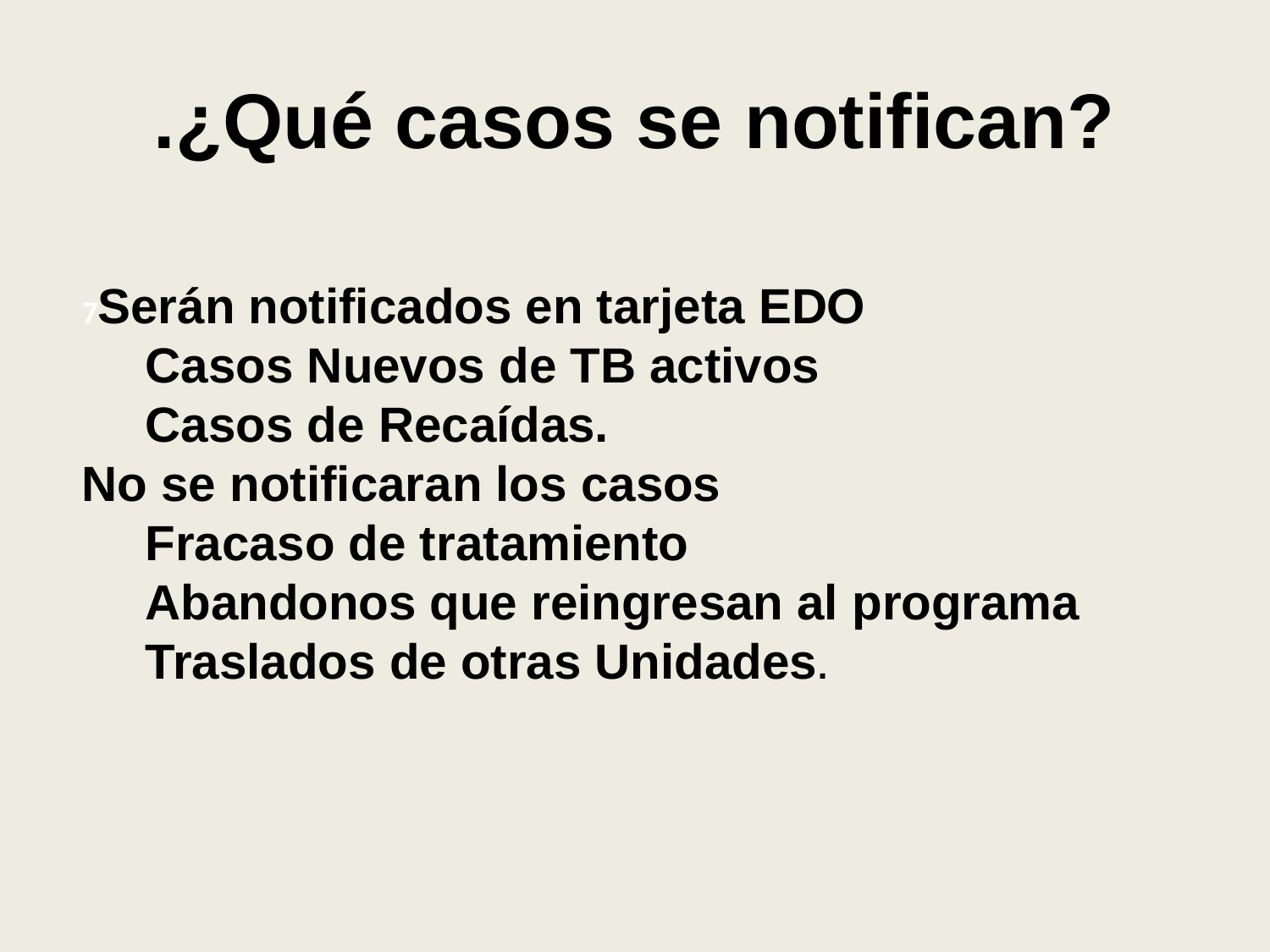

# .¿Qué casos se notifican?
7Serán notificados en tarjeta EDO
	Casos Nuevos de TB activos
	Casos de Recaídas.
No se notificaran los casos
	Fracaso de tratamiento
	Abandonos que reingresan al programa
	Traslados de otras Unidades.